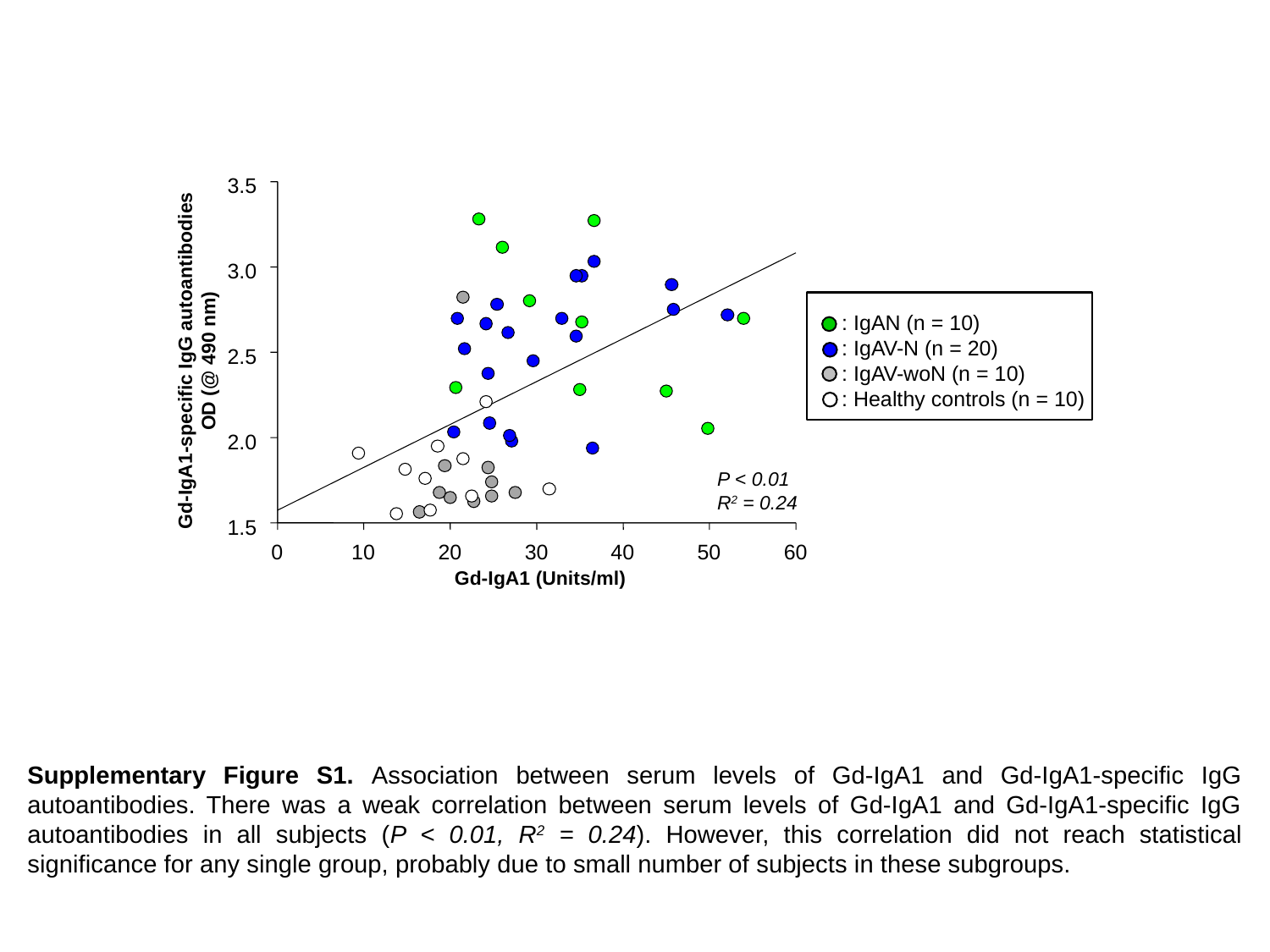

3.5

3.0

: IgAN (n = 10)
: IgAV-N (n = 20)
: IgAV-woN (n = 10)
: Healthy controls (n = 10)

Gd-IgA1-specific IgG autoantibodies
OD (@ 490 nm)

2.5

2.0

P < 0.01
R2 = 0.24

1.5

0
10
20
30
40
50
60
Gd-IgA1 (Units/ml)
Supplementary Figure S1. Association between serum levels of Gd-IgA1 and Gd-IgA1-specific IgG autoantibodies. There was a weak correlation between serum levels of Gd-IgA1 and Gd-IgA1-specific IgG autoantibodies in all subjects (P < 0.01, R2 = 0.24). However, this correlation did not reach statistical significance for any single group, probably due to small number of subjects in these subgroups.